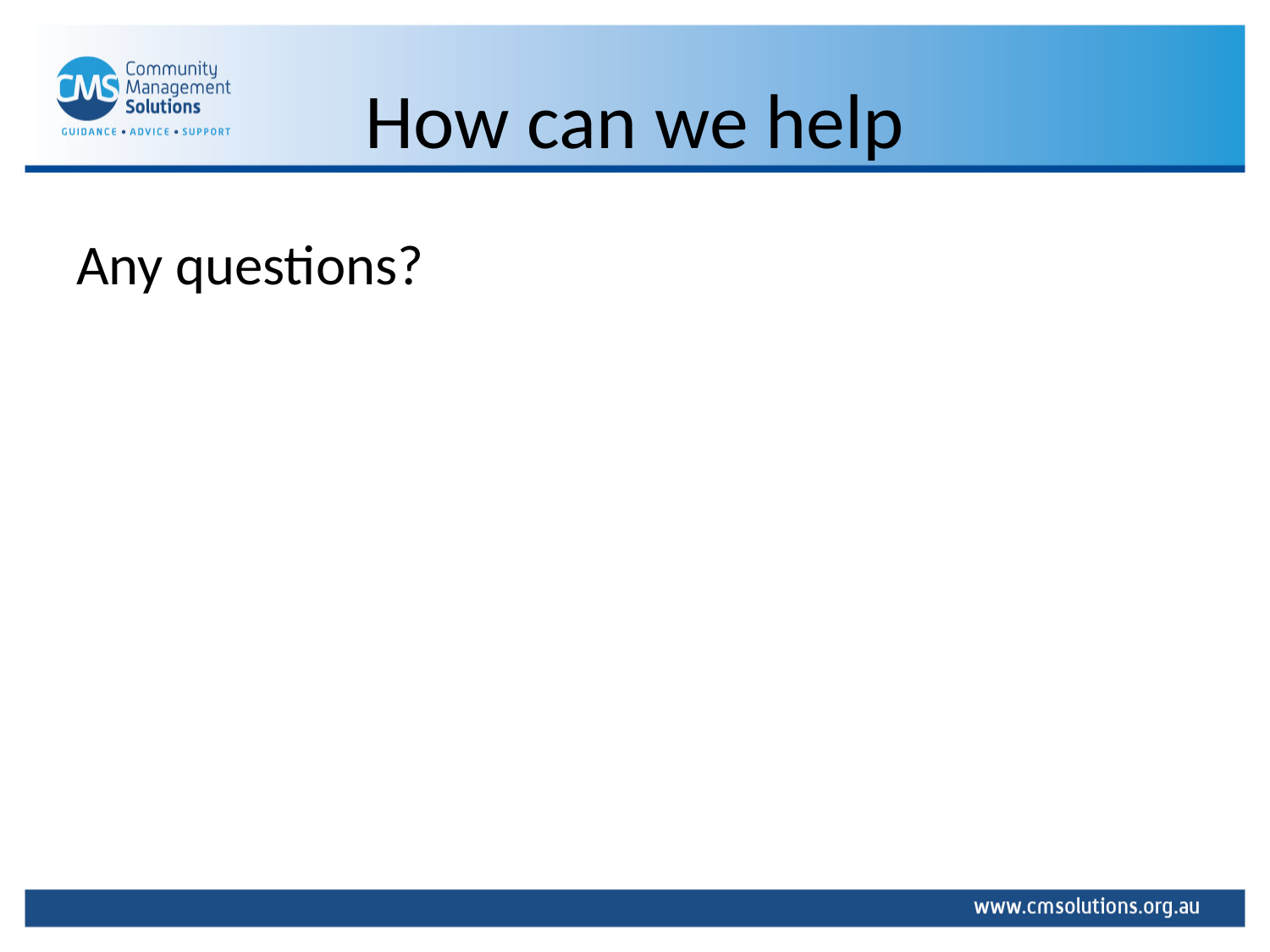

# How can we help
Any questions?